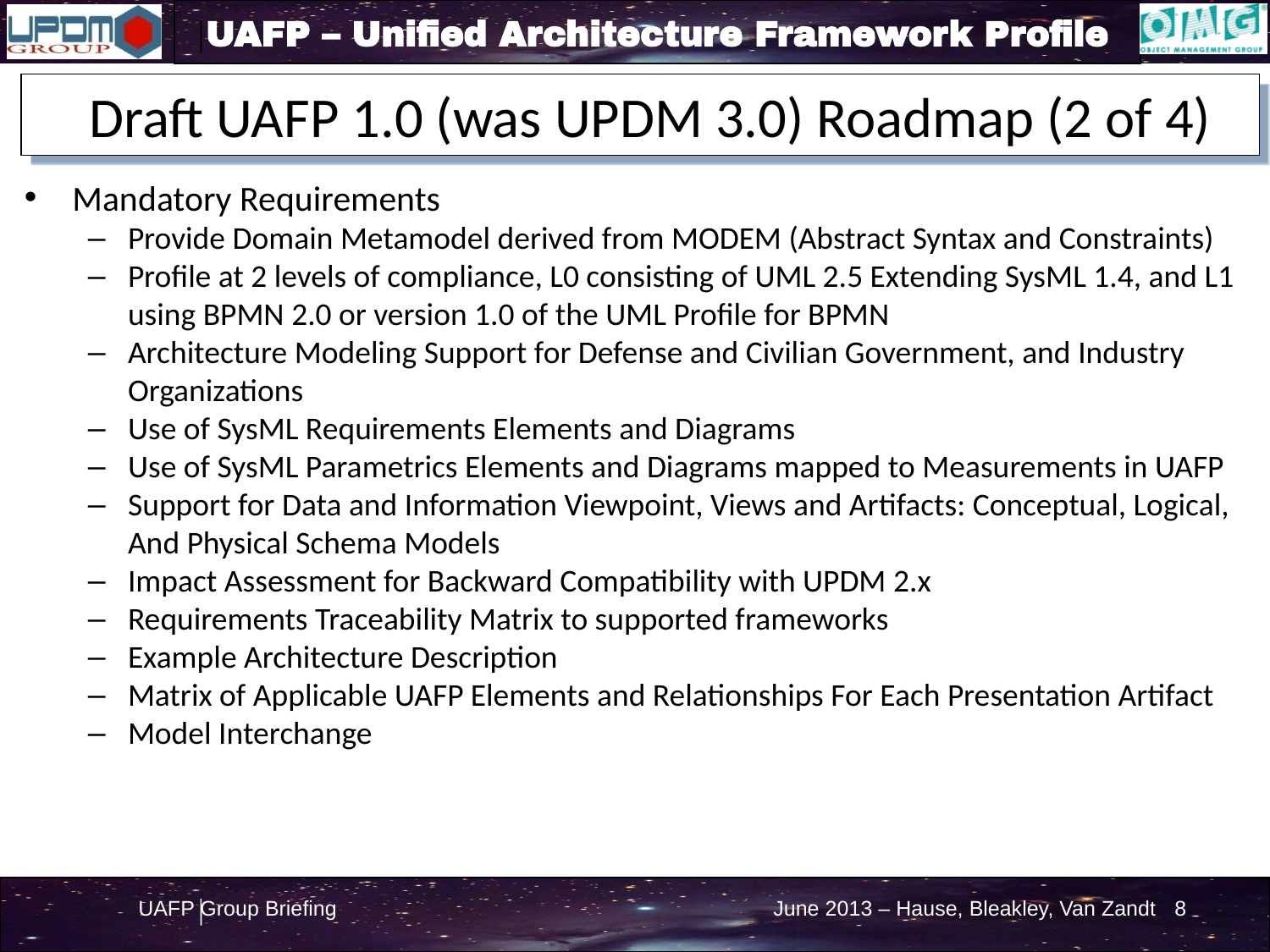

Draft UAFP 1.0 (was UPDM 3.0) Roadmap (2 of 4)
Mandatory Requirements
Provide Domain Metamodel derived from MODEM (Abstract Syntax and Constraints)
Profile at 2 levels of compliance, L0 consisting of UML 2.5 Extending SysML 1.4, and L1 using BPMN 2.0 or version 1.0 of the UML Profile for BPMN
Architecture Modeling Support for Defense and Civilian Government, and Industry Organizations
Use of SysML Requirements Elements and Diagrams
Use of SysML Parametrics Elements and Diagrams mapped to Measurements in UAFP
Support for Data and Information Viewpoint, Views and Artifacts: Conceptual, Logical, And Physical Schema Models
Impact Assessment for Backward Compatibility with UPDM 2.x
Requirements Traceability Matrix to supported frameworks
Example Architecture Description
Matrix of Applicable UAFP Elements and Relationships For Each Presentation Artifact
Model Interchange